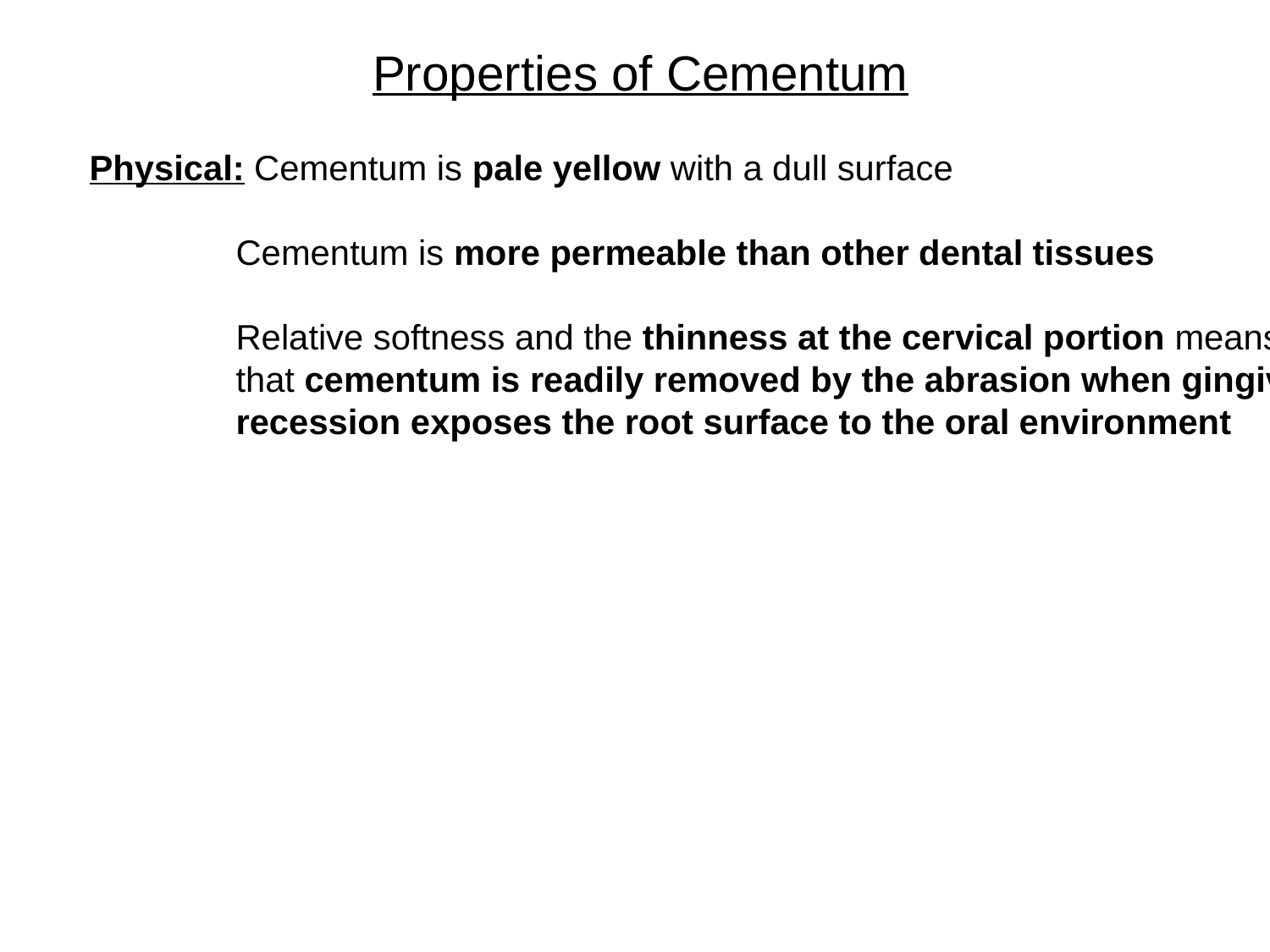

Properties of Cementum
Physical: Cementum is pale yellow with a dull surface

	  Cementum is more permeable than other dental tissues

	  Relative softness and the thinness at the cervical portion means
	  that cementum is readily removed by the abrasion when gingival
	  recession exposes the root surface to the oral environment